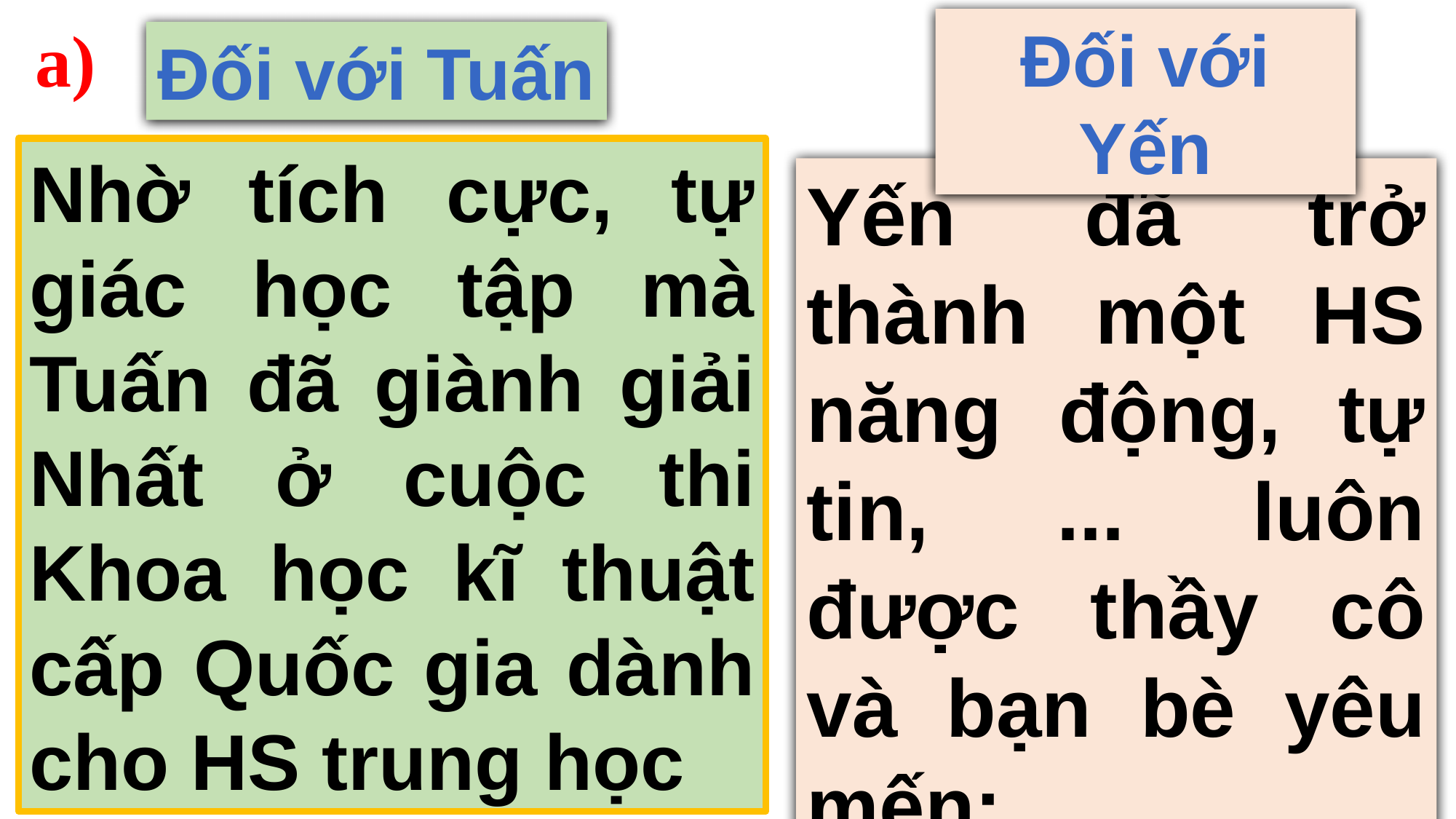

a)
Đối với Yến
Đối với Tuấn
Nhờ tích cực, tự giác học tập mà Tuấn đã giành giải Nhất ở cuộc thi Khoa học kĩ thuật cấp Quốc gia dành cho HS trung học
Yến đã trở thành một HS năng động, tự tin, ... luôn được thầy cô và bạn bè yêu mến;...